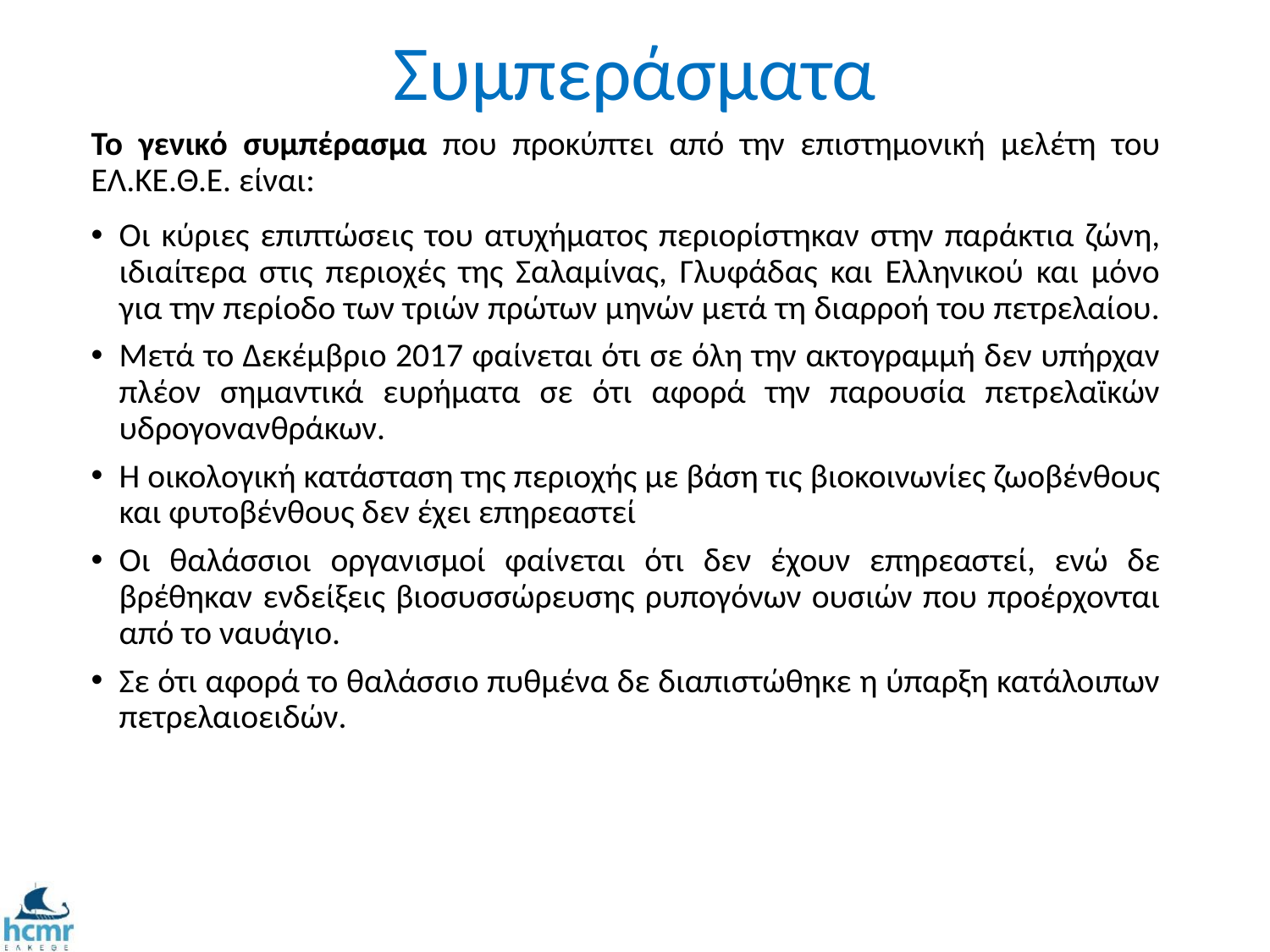

# Συμπεράσματα
Το γενικό συμπέρασμα που προκύπτει από την επιστημονική μελέτη του ΕΛ.ΚΕ.Θ.Ε. είναι:
Οι κύριες επιπτώσεις του ατυχήματος περιορίστηκαν στην παράκτια ζώνη, ιδιαίτερα στις περιοχές της Σαλαμίνας, Γλυφάδας και Ελληνικού και μόνο για την περίοδο των τριών πρώτων μηνών μετά τη διαρροή του πετρελαίου.
Μετά το Δεκέμβριο 2017 φαίνεται ότι σε όλη την ακτογραμμή δεν υπήρχαν πλέον σημαντικά ευρήματα σε ότι αφορά την παρουσία πετρελαϊκών υδρογονανθράκων.
Η οικολογική κατάσταση της περιοχής με βάση τις βιοκοινωνίες ζωοβένθους και φυτοβένθους δεν έχει επηρεαστεί
Οι θαλάσσιοι οργανισμοί φαίνεται ότι δεν έχουν επηρεαστεί, ενώ δε βρέθηκαν ενδείξεις βιοσυσσώρευσης ρυπογόνων ουσιών που προέρχονται από το ναυάγιο.
Σε ότι αφορά το θαλάσσιο πυθμένα δε διαπιστώθηκε η ύπαρξη κατάλοιπων πετρελαιοειδών.